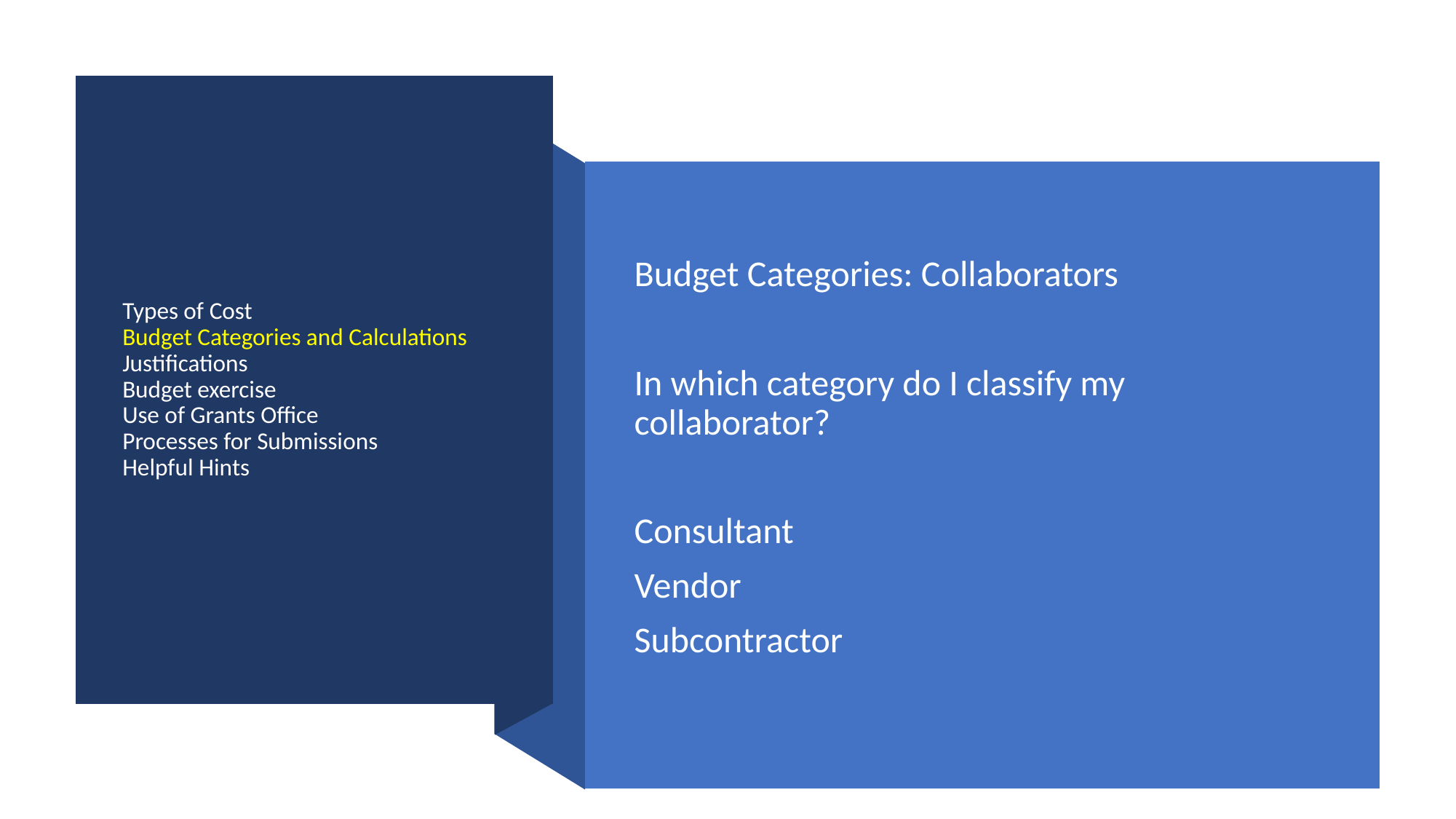

# Types of Cost Budget Categories and Calculations Justifications Budget exercise Use of Grants Office Processes for Submissions Helpful Hints

Budget Categories: Collaborators

In which category do I classify my collaborator?

Consultant
Vendor
Subcontractor